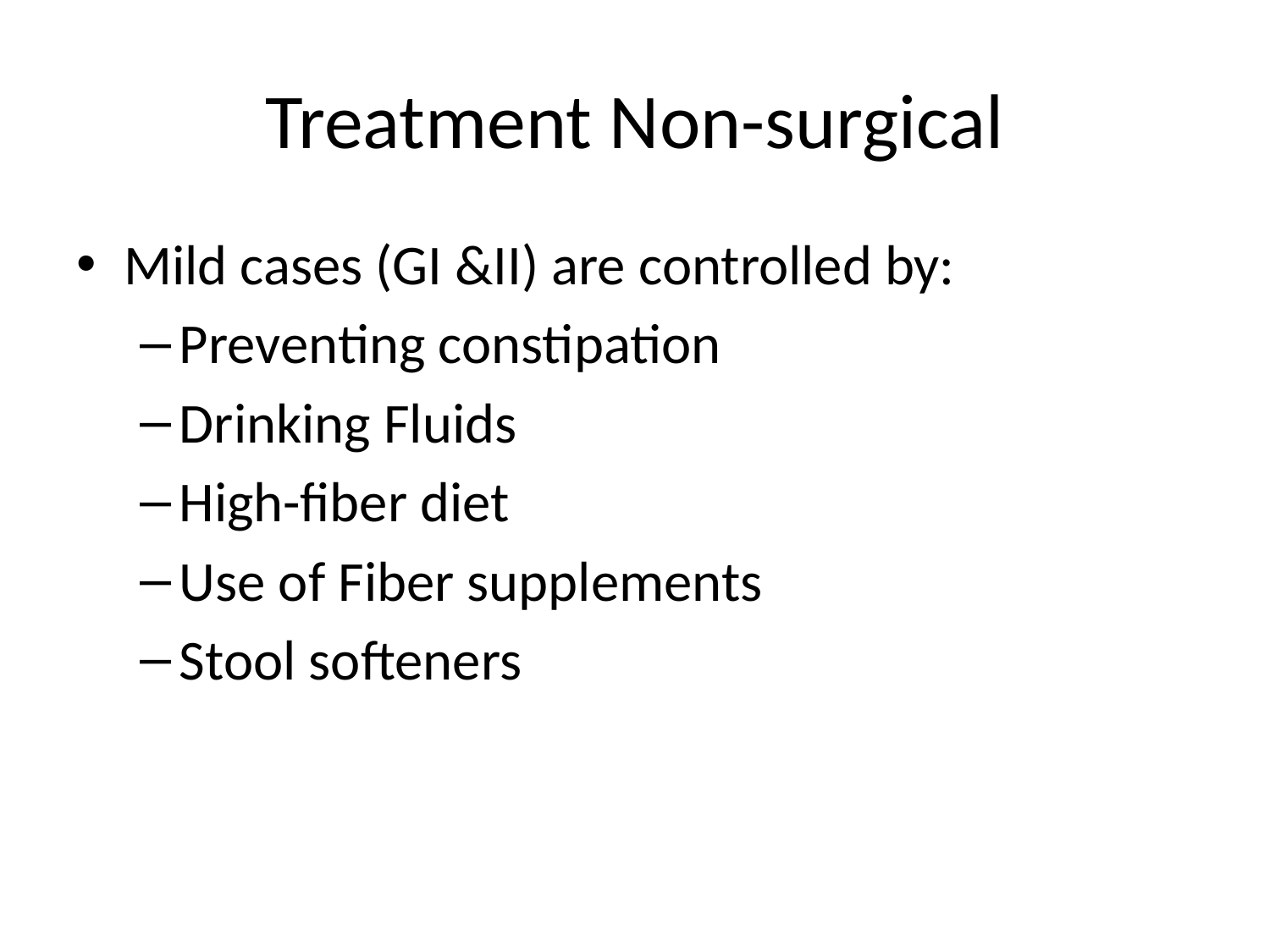

# Treatment Non-surgical
Mild cases (GI &II) are controlled by:
Preventing constipation
Drinking Fluids
High-fiber diet
Use of Fiber supplements
Stool softeners